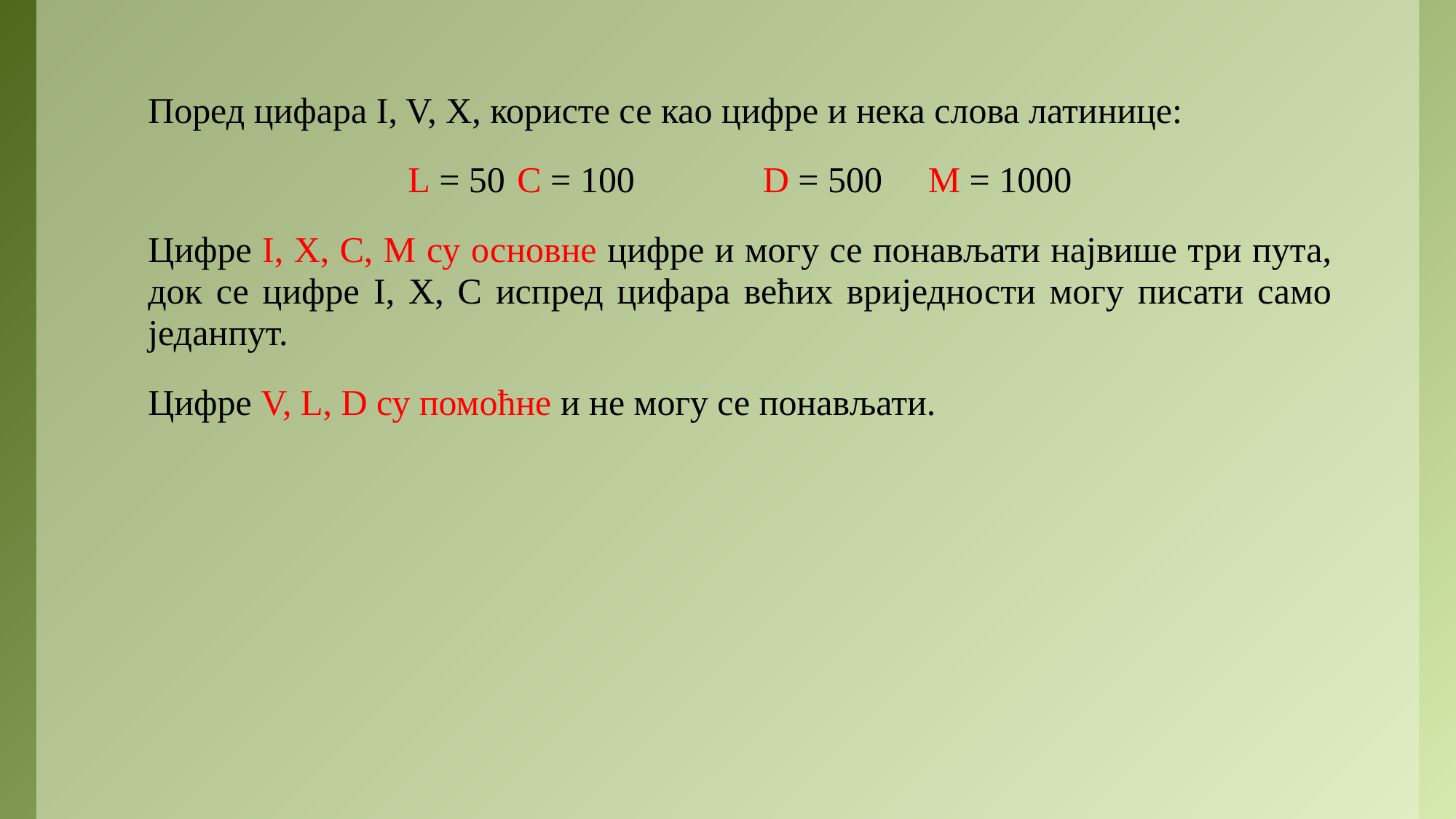

Поред цифара I, V, X, користе се као цифре и нека слова латинице:
L = 50	C = 100	   D = 500     M = 1000
Цифре I, X, C, M су основне цифре и могу се понављати највише три пута, док се цифре I, X, C испред цифара већих вриједности могу писати само једанпут.
Цифре V, L, D су помоћне и не могу се понављати.